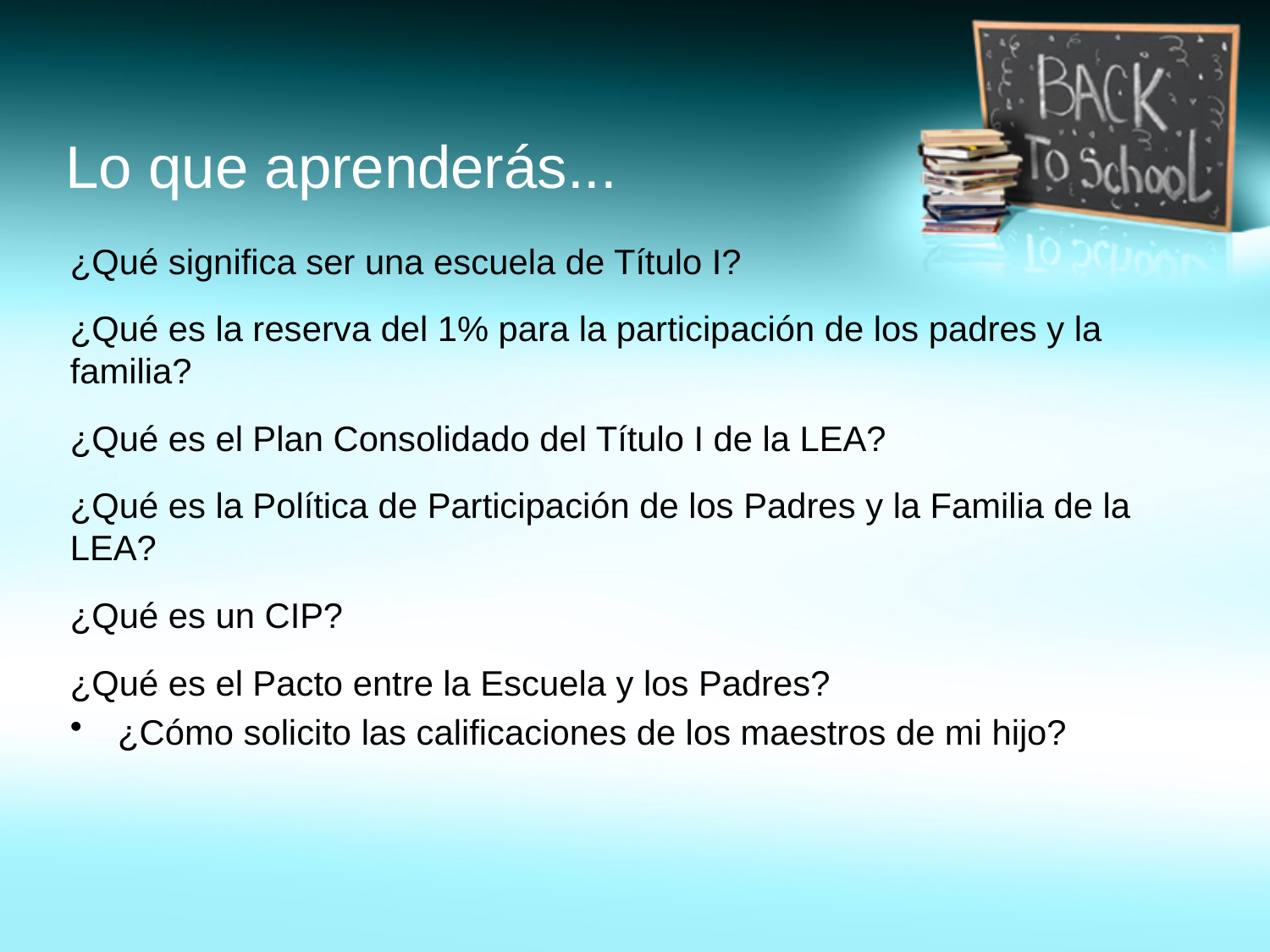

# Lo que aprenderás...
¿Qué significa ser una escuela de Título I?
¿Qué es la reserva del 1% para la participación de los padres y la familia?
¿Qué es el Plan Consolidado del Título I de la LEA?
¿Qué es la Política de Participación de los Padres y la Familia de la LEA?
¿Qué es un CIP?
¿Qué es el Pacto entre la Escuela y los Padres?
¿Cómo solicito las calificaciones de los maestros de mi hijo?